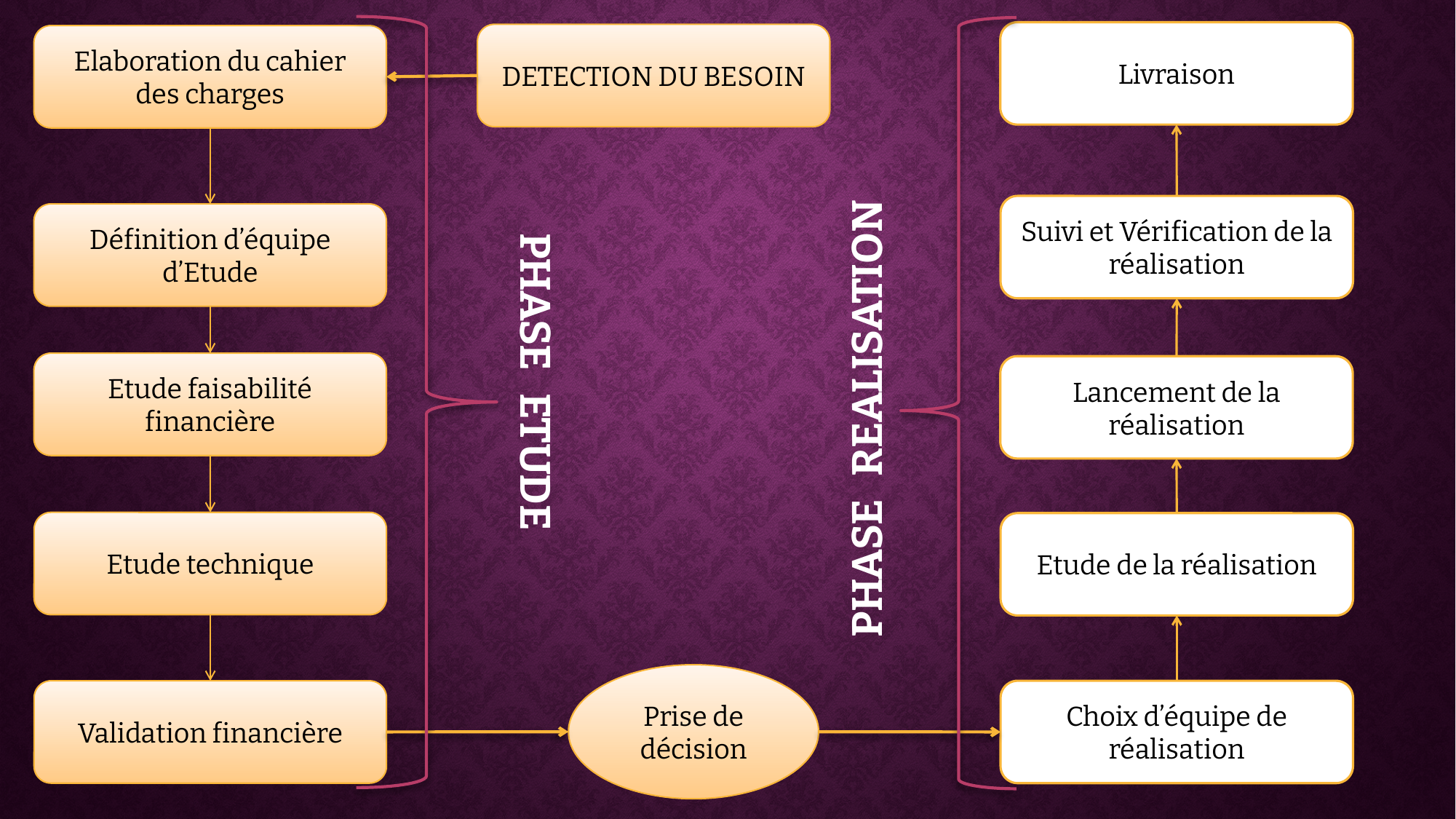

Livraison
DETECTION DU BESOIN
Elaboration du cahier des charges
Suivi et Vérification de la réalisation
Définition d’équipe d’Etude
PHASE   REALISATION
Etude faisabilité financière
Lancement de la réalisation
PHASE   ETUDE
Etude technique
Etude de la réalisation
Prise de décision
Validation financière
Choix d’équipe de réalisation